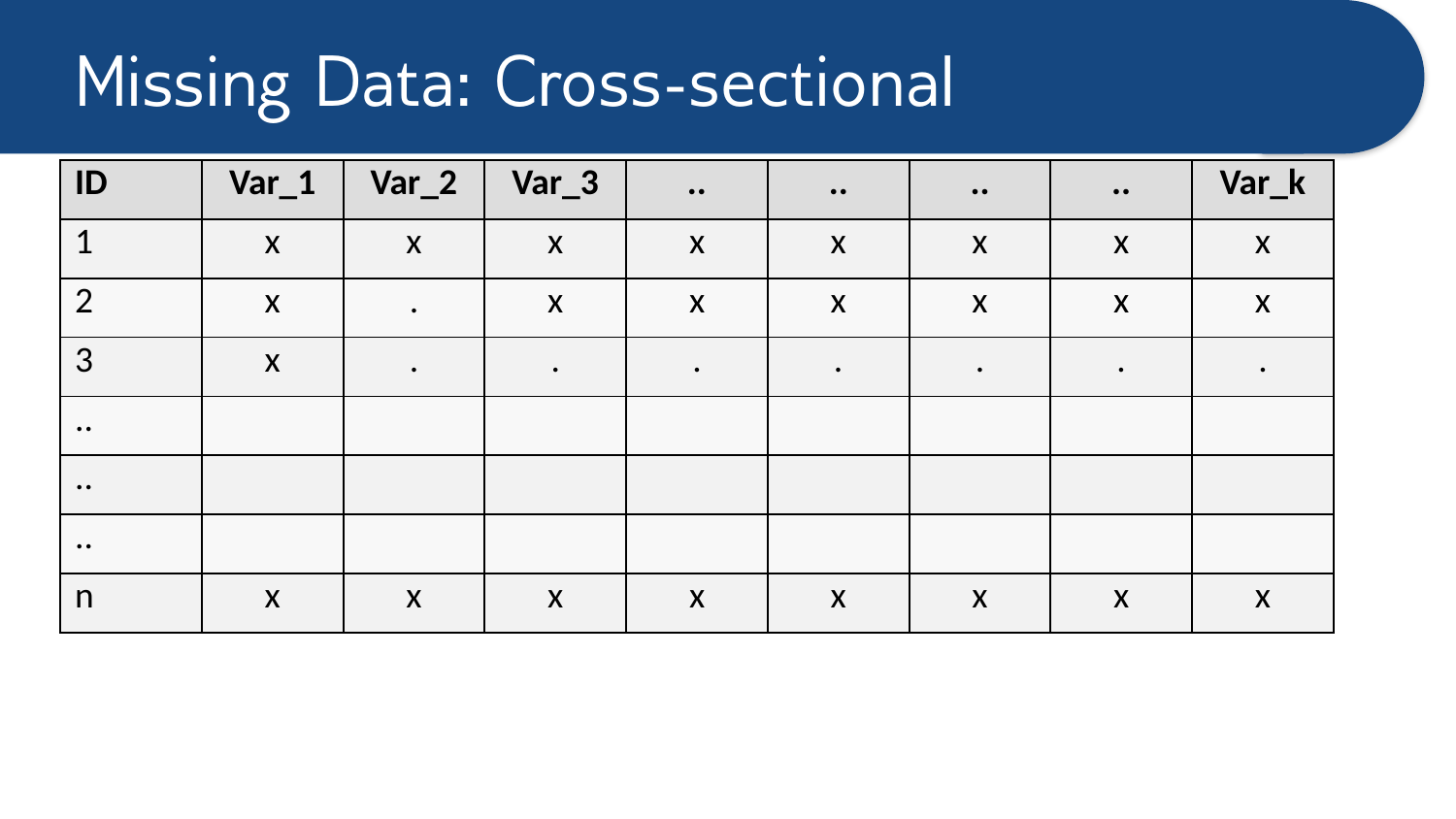

# Missing Data: Cross-sectional
| ID | Var\_1 | Var\_2 | Var\_3 | .. | .. | .. | .. | Var\_k |
| --- | --- | --- | --- | --- | --- | --- | --- | --- |
| 1 | x | x | x | x | x | x | x | x |
| 2 | x | . | x | x | x | x | x | x |
| 3 | x | . | . | . | . | . | . | . |
| .. |  |  |  |  |  |  |  |  |
| .. |  |  |  |  |  |  |  |  |
| .. |  |  |  |  |  |  |  |  |
| n | x | x | x | x | x | x | x | x |